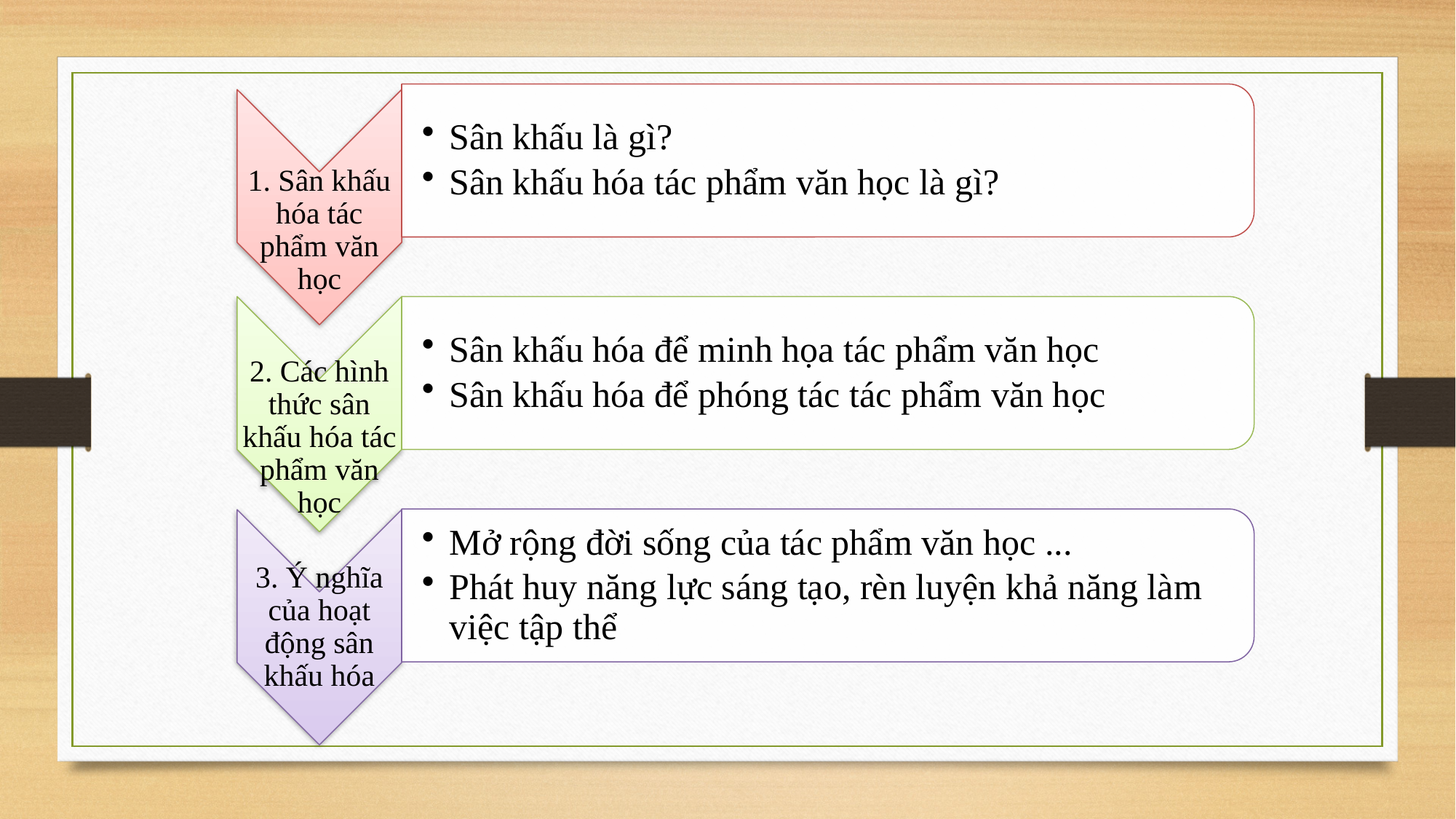

1. Sân khấu hóa tác phẩm văn học
Sân khấu là gì?
Sân khấu hóa tác phẩm văn học là gì?

2. Các hình thức sân khấu hóa tác phẩm văn học
Sân khấu hóa để minh họa tác phẩm văn học
Sân khấu hóa để phóng tác tác phẩm văn học
3. Ý nghĩa của hoạt động sân khấu hóa
Mở rộng đời sống của tác phẩm văn học ...
Phát huy năng lực sáng tạo, rèn luyện khả năng làm việc tập thể